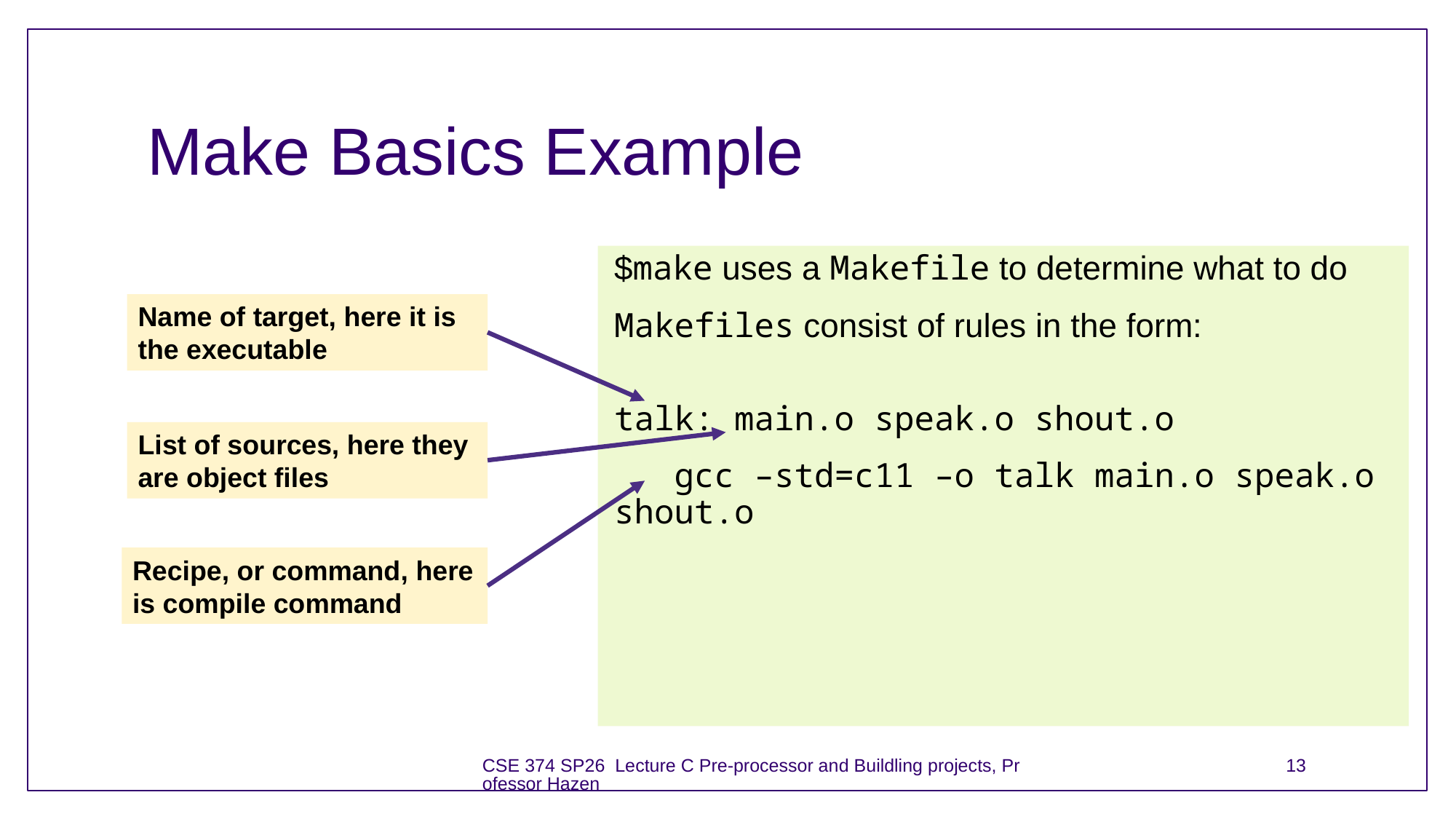

# Make Basics Example
$make uses a Makefile to determine what to do
Makefiles consist of rules in the form:
talk: main.o speak.o shout.o
   gcc –std=c11 –o talk main.o speak.o shout.o
Name of target, here it is the executable
List of sources, here they are object files
Recipe, or command, here is compile command
CSE 374 SP26  Lecture C Pre-processor and Buildling projects, Professor Hazen
13